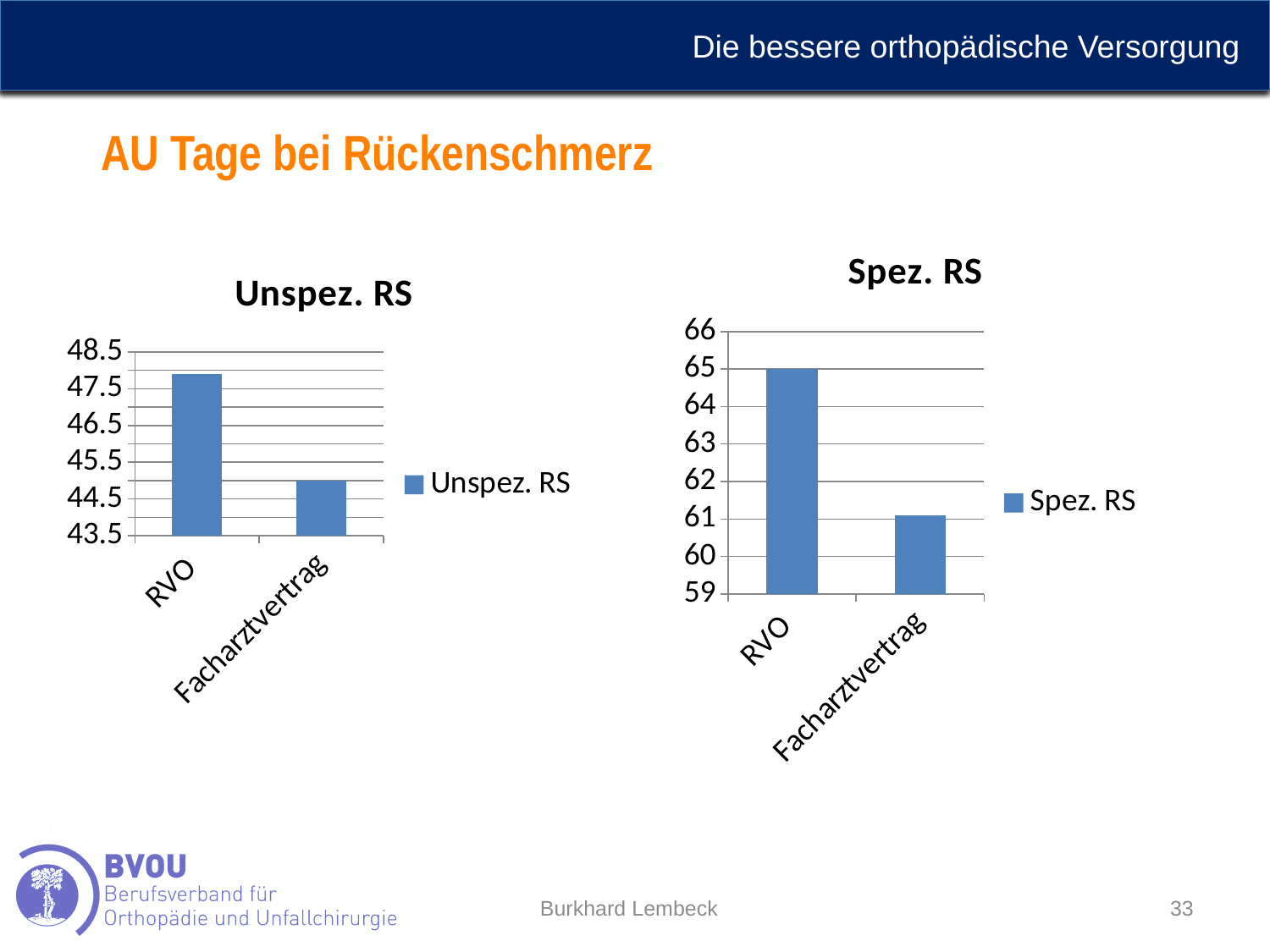

AU Tage bei Rückenschmerz

### Chart:

| Category | Spez. RS |
|---|---|
| RVO  | 65.0 |
| Facharztvertrag | 61.1 |

### Chart:

| Category | Unspez. RS |
|---|---|
| RVO  | 47.9 |
| Facharztvertrag | 45.0 |

### Chart: Unkoordinierte Orthopäden-Inanspruchnahme

| Category |
|---|
Burkhard Lembeck
33